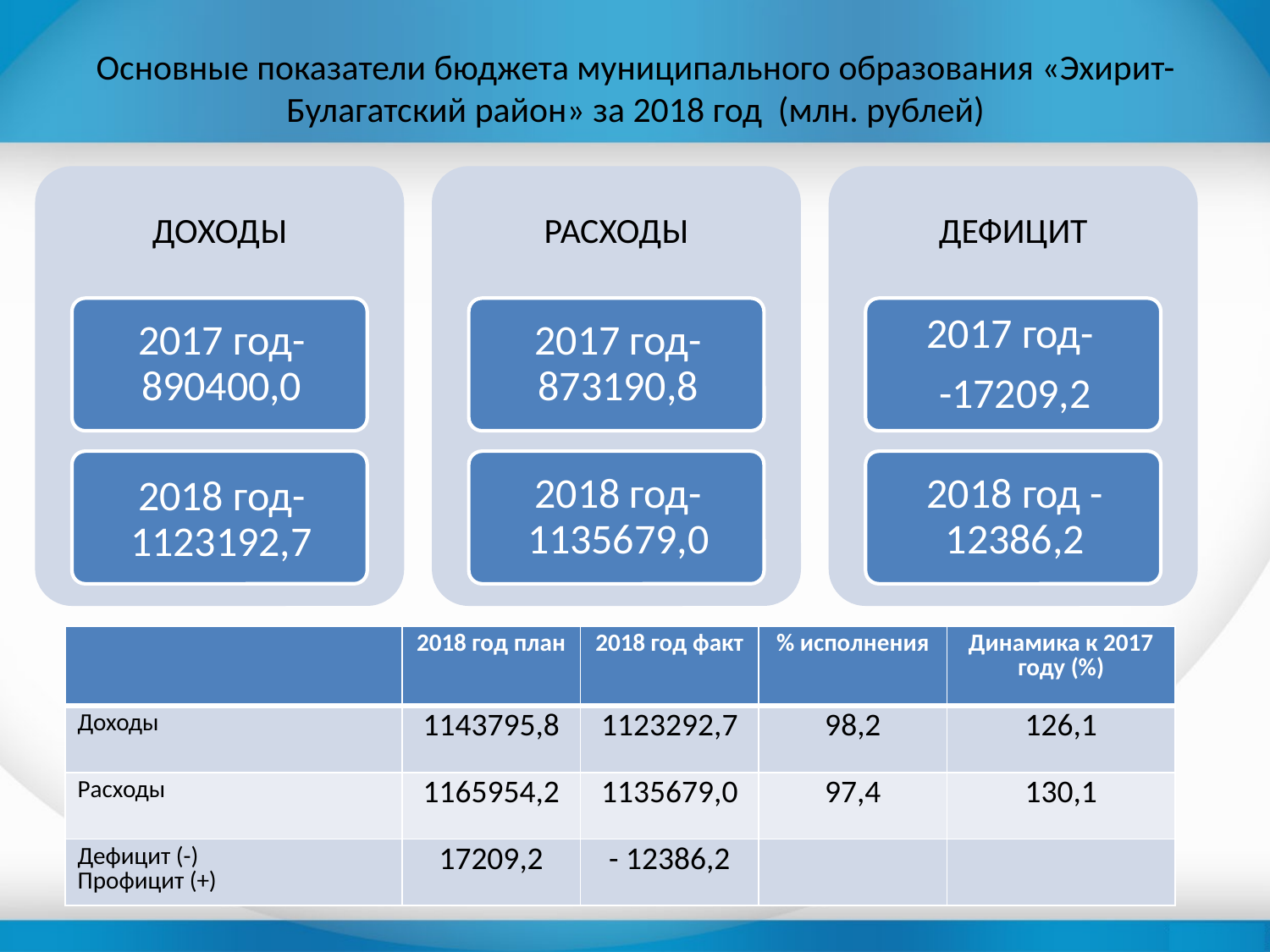

# Основные показатели бюджета муниципального образования «Эхирит-Булагатский район» за 2018 год  (млн. рублей)
ДОХОДЫ
2017 год-890400,0

2018 год- 1123192,7

РАСХОДЫ
2017 год- 873190,8
2018 год- 1135679,0
ДЕФИЦИТ
2017 год-
-17209,2
2018 год -12386,2
|  | 2018 год план | 2018 год факт | % исполнения | Динамика к 2017 году (%) |
| --- | --- | --- | --- | --- |
| Доходы | 1143795,8 | 1123292,7 | 98,2 | 126,1 |
| Расходы | 1165954,2 | 1135679,0 | 97,4 | 130,1 |
| Дефицит (-) Профицит (+) | 17209,2 | - 12386,2 |  |  |